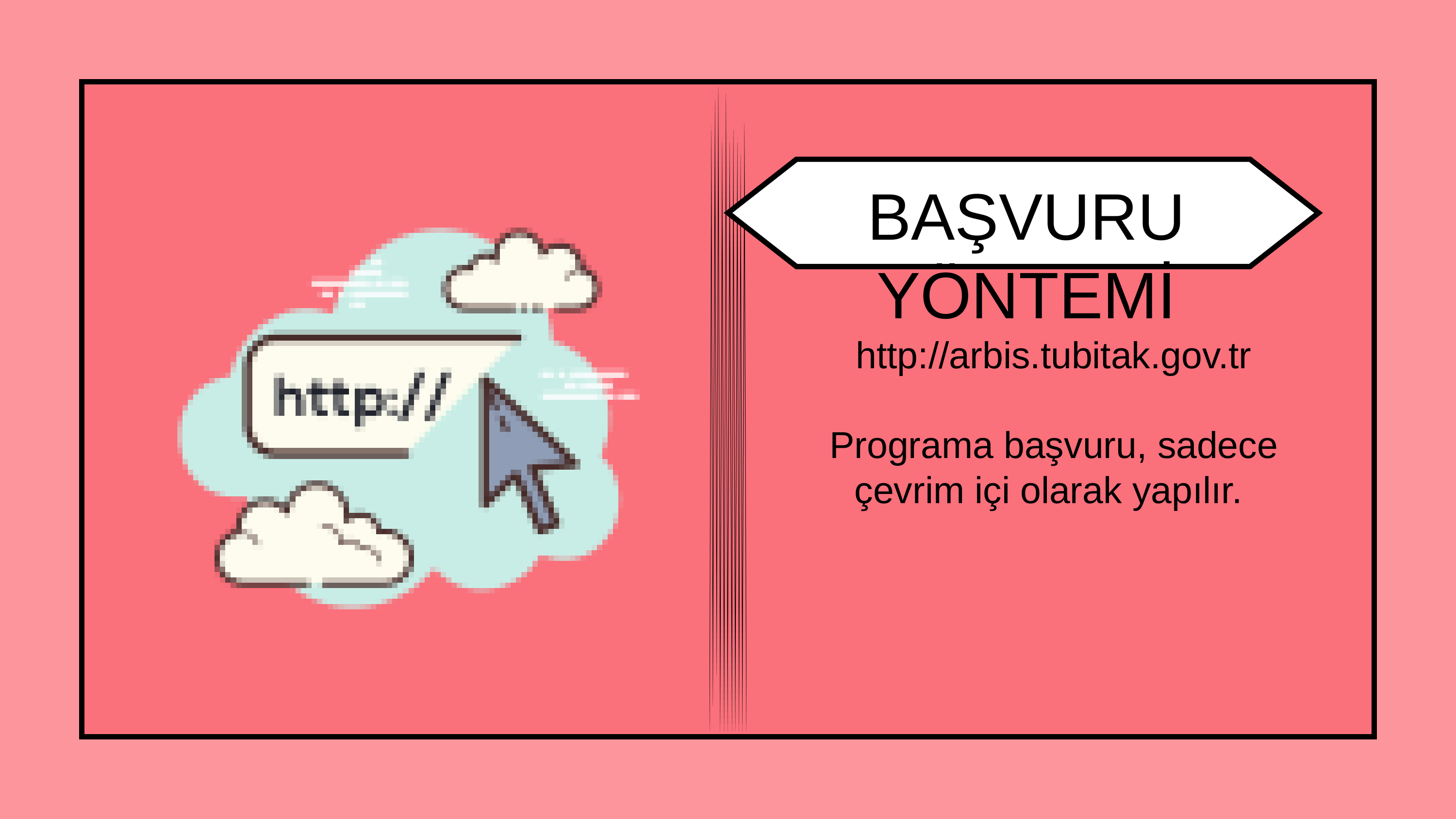

BAŞVURU YÖNTEMİ

 http://arbis.tubitak.gov.tr

Programa başvuru, sadece çevrim içi olarak yapılır.